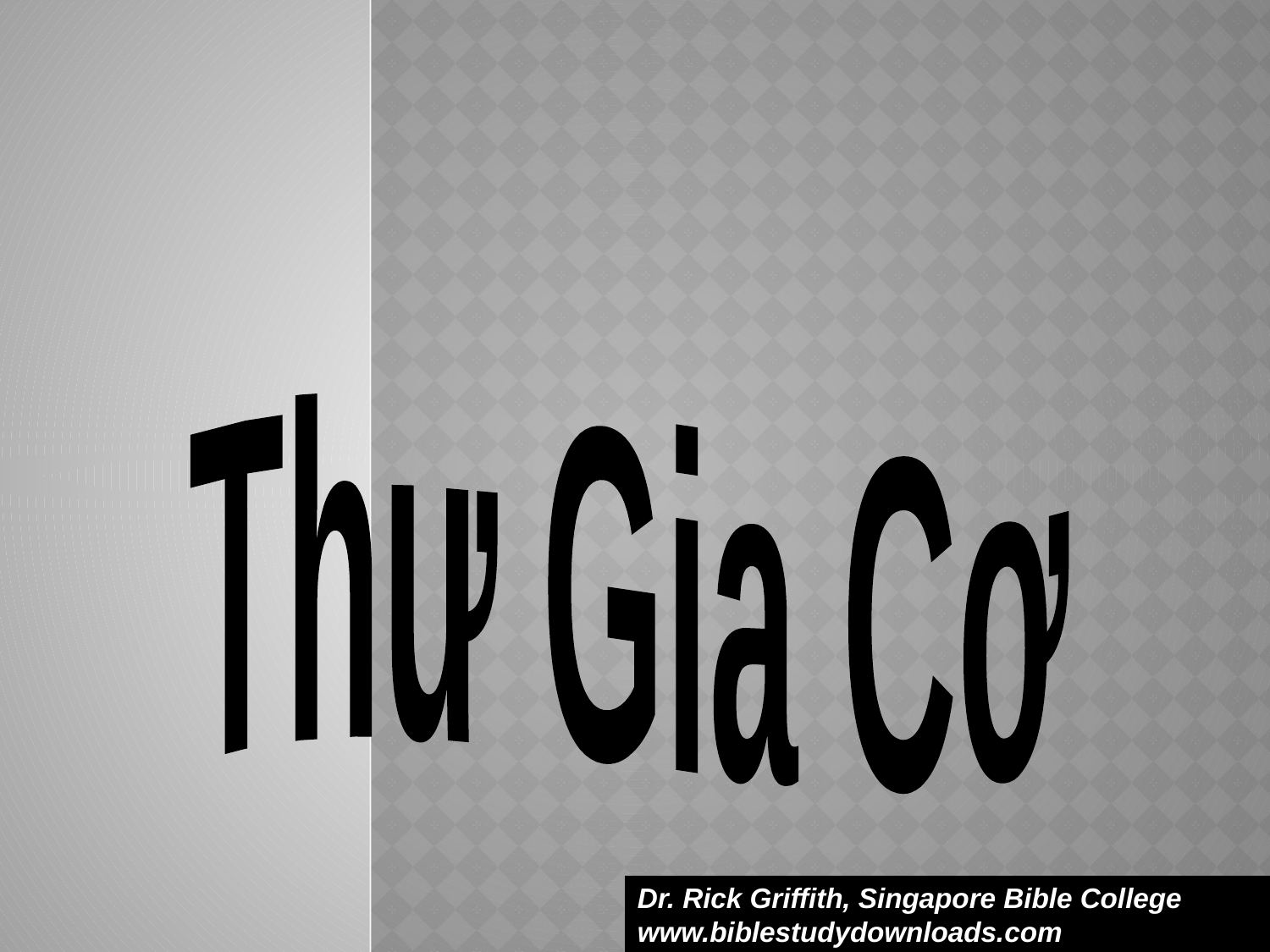

Thư Gia Cơ
Dr. Rick Griffith, Singapore Bible College
www.biblestudydownloads.com